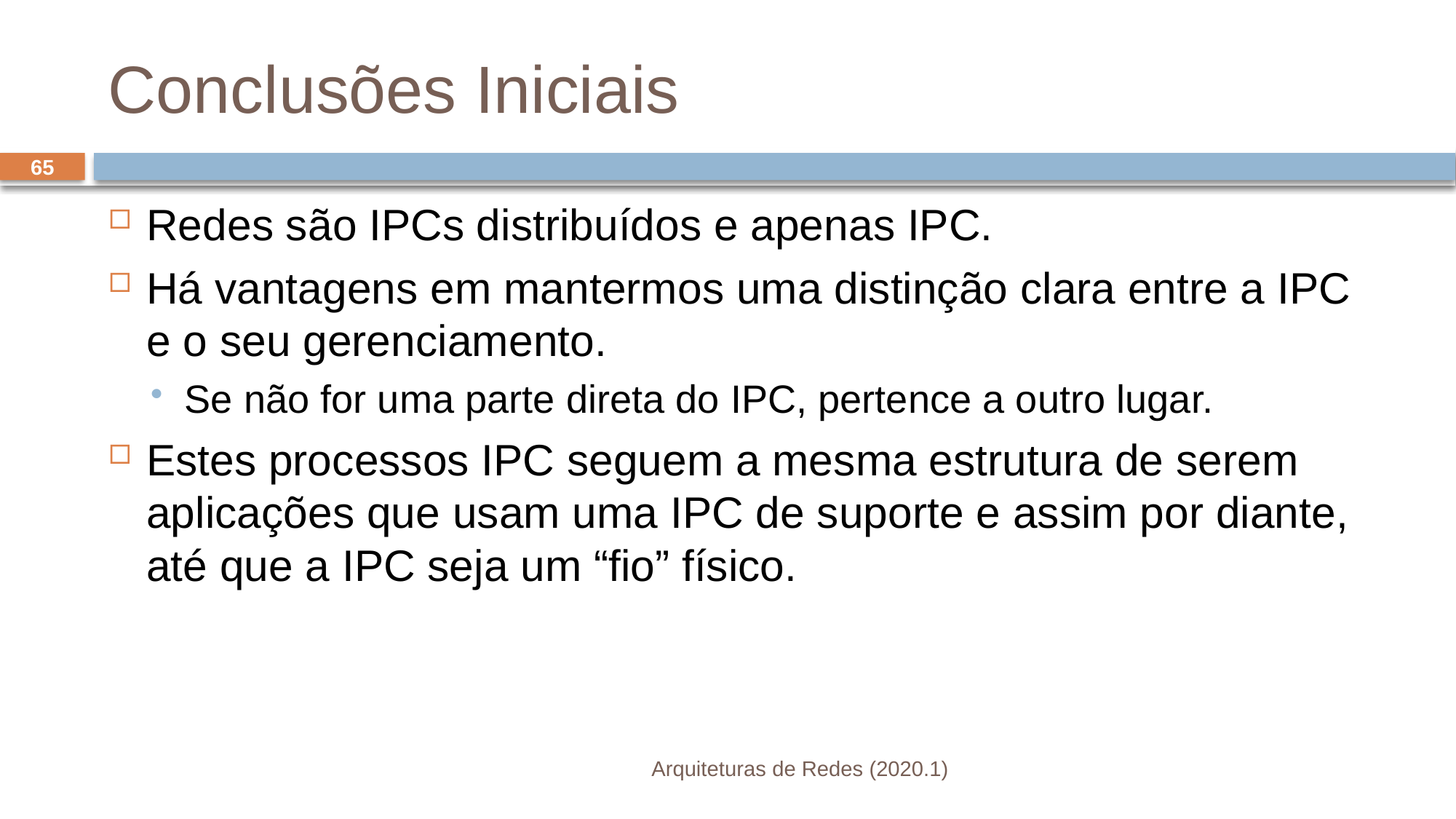

# Conclusões Iniciais
65
Redes são IPCs distribuídos e apenas IPC.
Há vantagens em mantermos uma distinção clara entre a IPC e o seu gerenciamento.
Se não for uma parte direta do IPC, pertence a outro lugar.
Estes processos IPC seguem a mesma estrutura de serem aplicações que usam uma IPC de suporte e assim por diante, até que a IPC seja um “fio” físico.
Arquiteturas de Redes (2020.1)